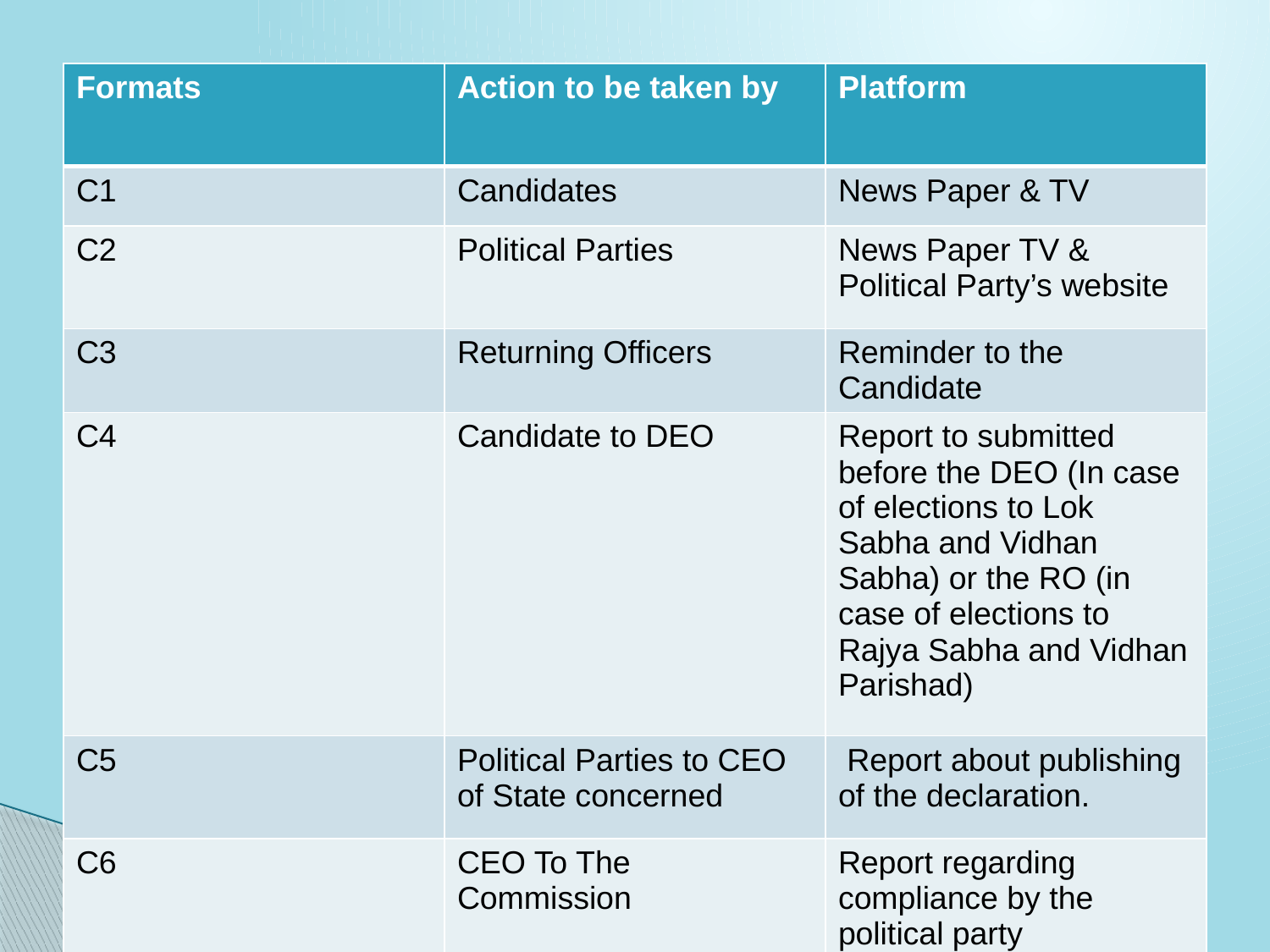

#
| Formats | Action to be taken by | Platform |
| --- | --- | --- |
| C1 | Candidates | News Paper & TV |
| C2 | Political Parties | News Paper TV & Political Party’s website |
| C3 | Returning Officers | Reminder to the Candidate |
| C4 | Candidate to DEO | Report to submitted before the DEO (In case of elections to Lok Sabha and Vidhan Sabha) or the RO (in case of elections to Rajya Sabha and Vidhan Parishad) |
| C5 | Political Parties to CEO of State concerned | Report about publishing of the declaration. |
| C6 | CEO To The Commission | Report regarding compliance by the political party |